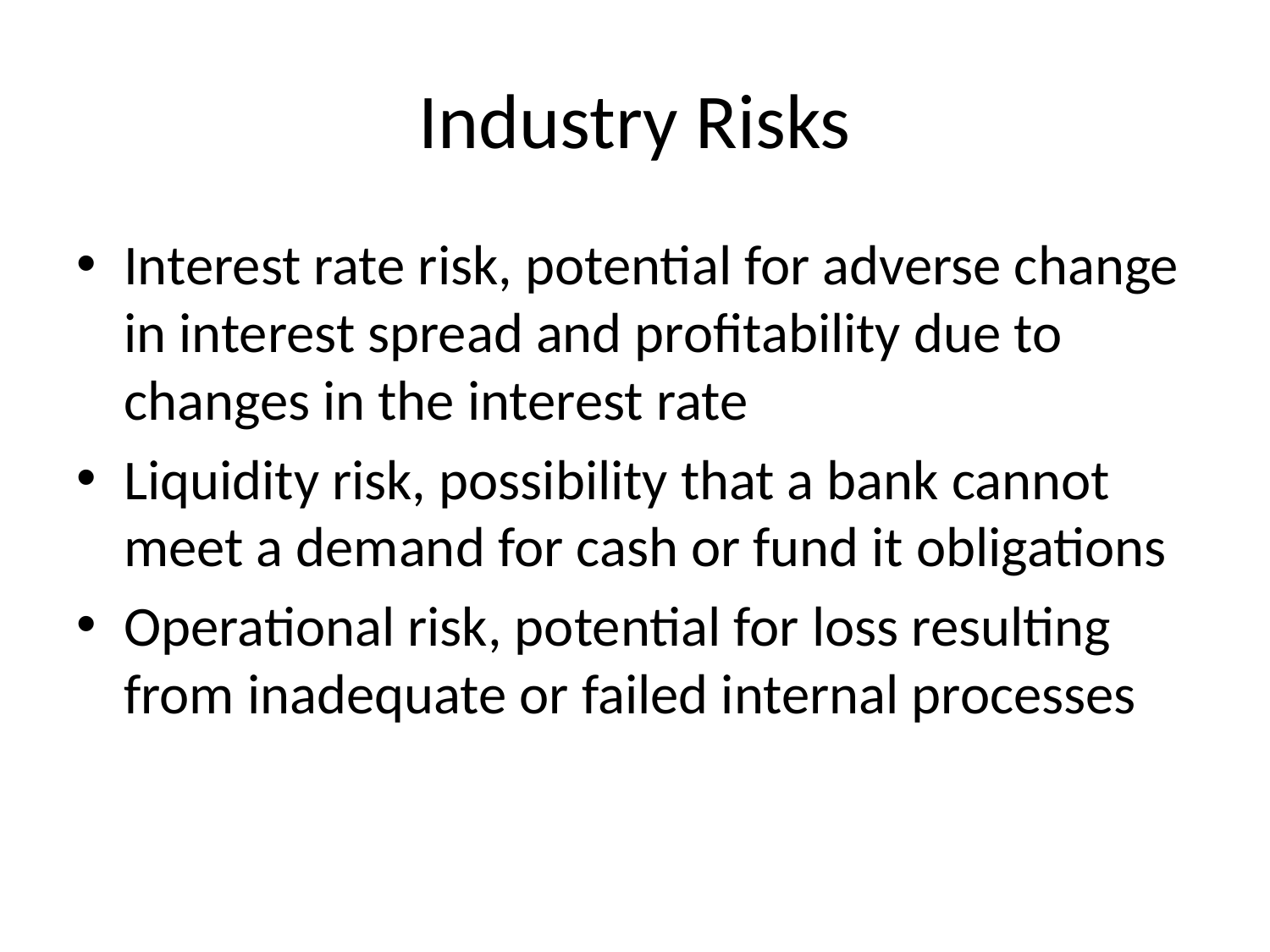

# Industry Risks
Interest rate risk, potential for adverse change in interest spread and profitability due to changes in the interest rate
Liquidity risk, possibility that a bank cannot meet a demand for cash or fund it obligations
Operational risk, potential for loss resulting from inadequate or failed internal processes